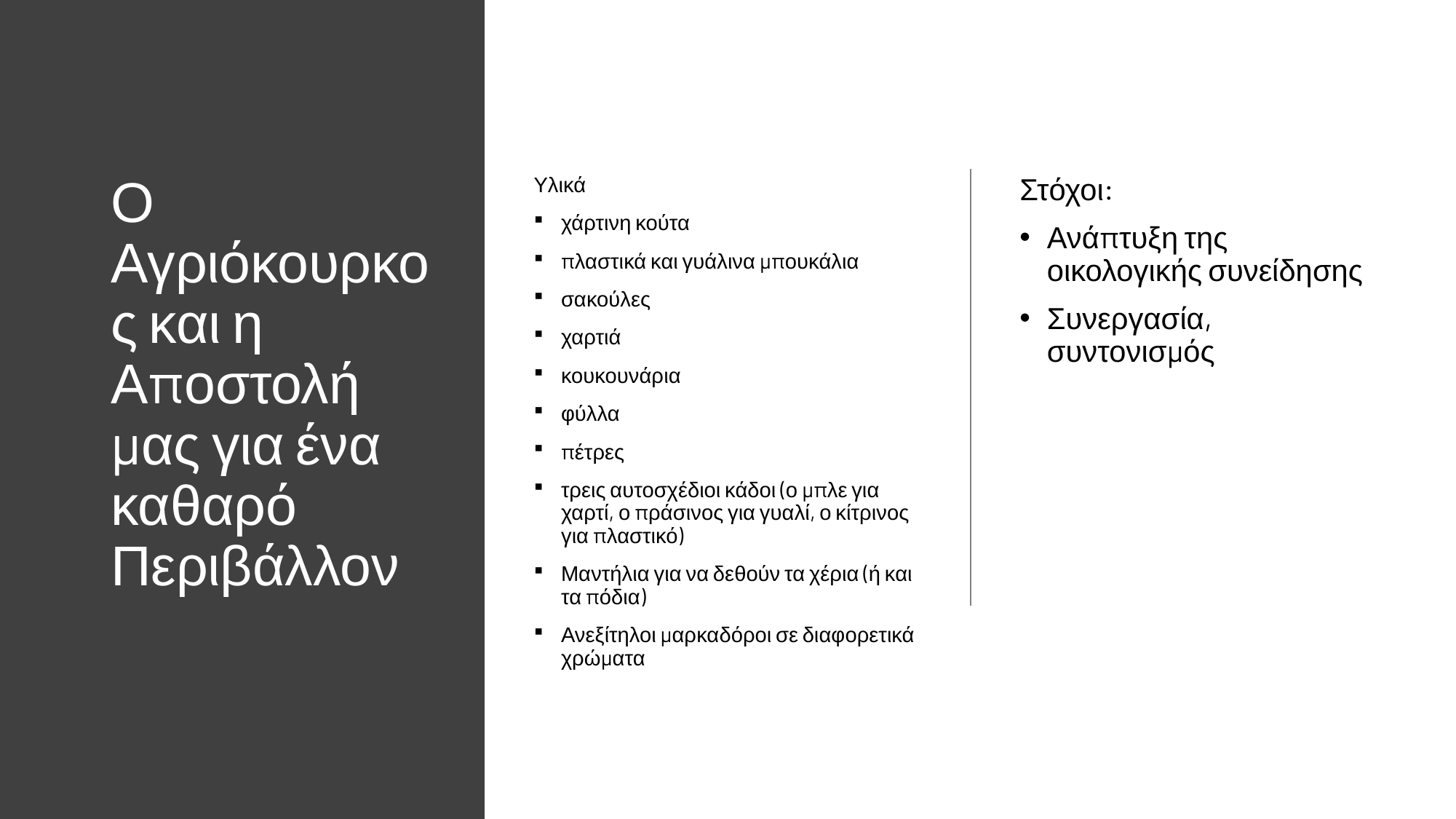

# Ο Αγριόκουρκος και η Αποστολή μας για ένα καθαρό Περιβάλλον
Υλικά
χάρτινη κούτα
πλαστικά και γυάλινα μπουκάλια
σακούλες
χαρτιά
κουκουνάρια
φύλλα
πέτρες
τρεις αυτοσχέδιοι κάδοι (ο μπλε για χαρτί, ο πράσινος για γυαλί, ο κίτρινος για πλαστικό)
Μαντήλια για να δεθούν τα χέρια (ή και τα πόδια)
Ανεξίτηλοι μαρκαδόροι σε διαφορετικά χρώματα

Στόχοι:
Ανάπτυξη της οικολογικής συνείδησης
Συνεργασία, συντονισμός